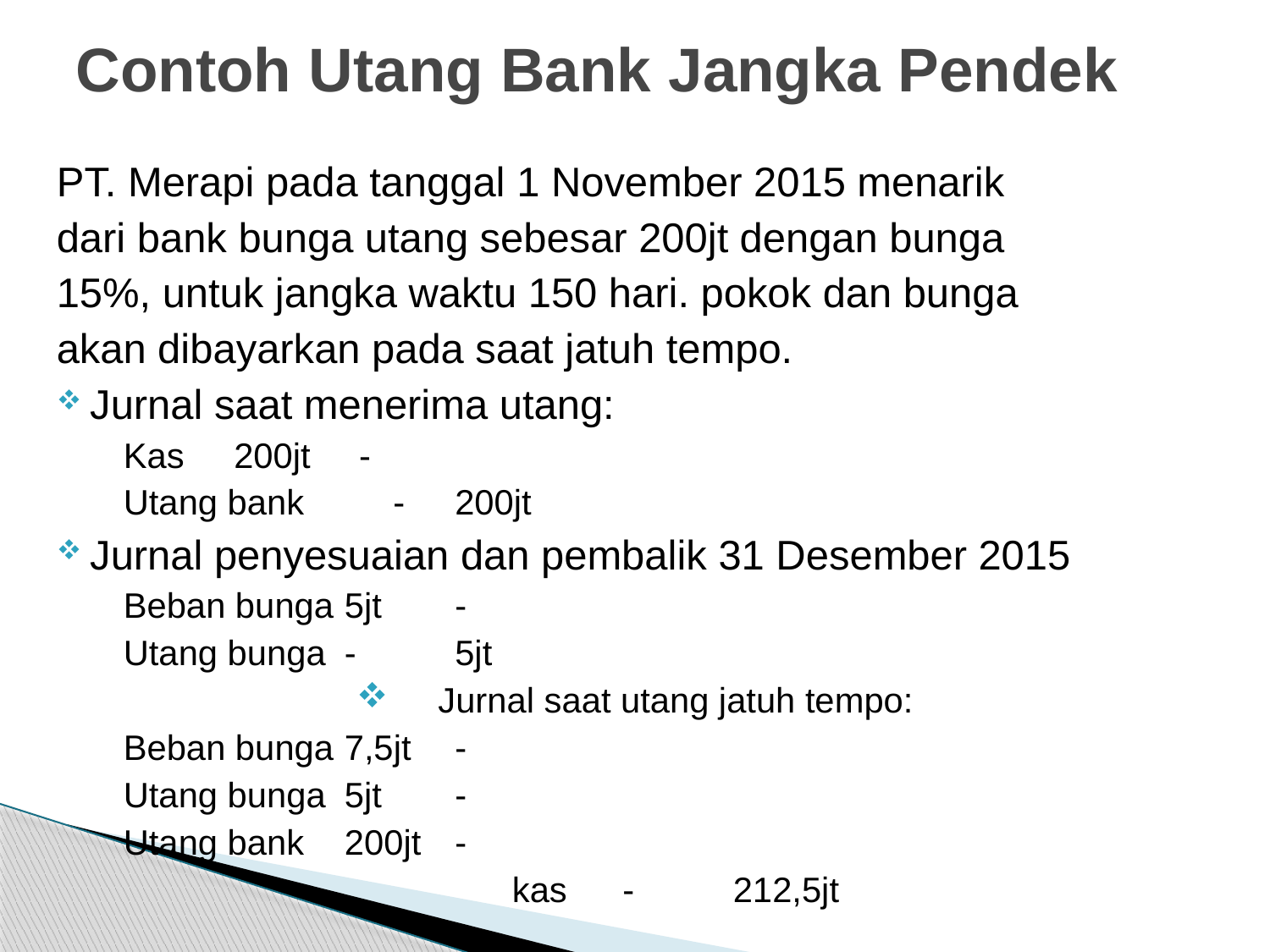

# Contoh Utang Bank Jangka Pendek
PT. Merapi pada tanggal 1 November 2015 menarik
dari bank bunga utang sebesar 200jt dengan bunga
15%, untuk jangka waktu 150 hari. pokok dan bunga
akan dibayarkan pada saat jatuh tempo.
Jurnal saat menerima utang:
	Kas 		200jt     -
		Utang bank	     -	200jt
Jurnal penyesuaian dan pembalik 31 Desember 2015
	Beban bunga 	5jt	-
		Utang bunga	-	5jt
Jurnal saat utang jatuh tempo:
				Beban bunga	7,5jt	-
				Utang bunga	5jt	-
				Utang bank	200jt	-
			kas	-	212,5jt